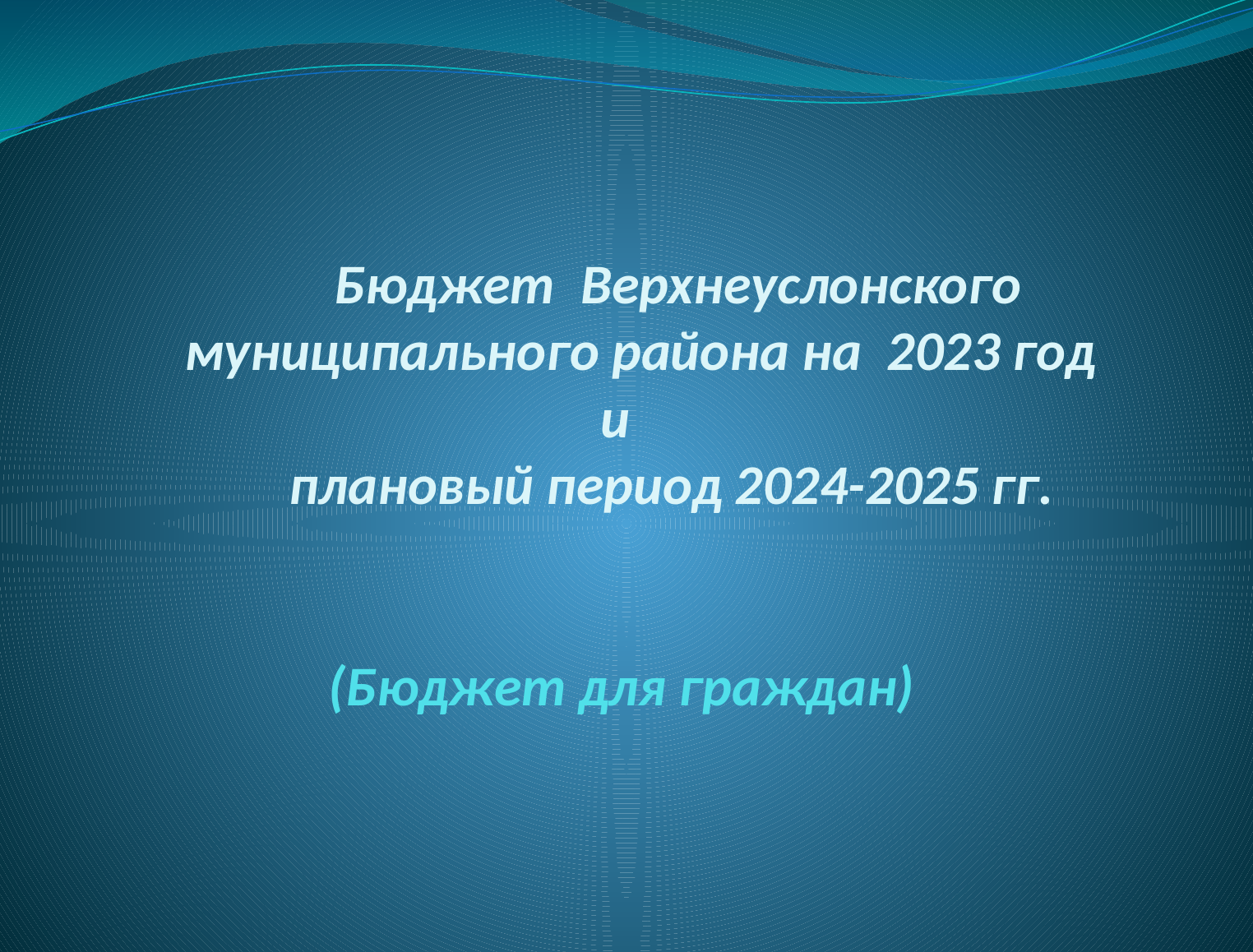

# Бюджет  Верхнеуслонского муниципального района на  2023 год и плановый период 2024-2025 гг. (Бюджет для граждан)